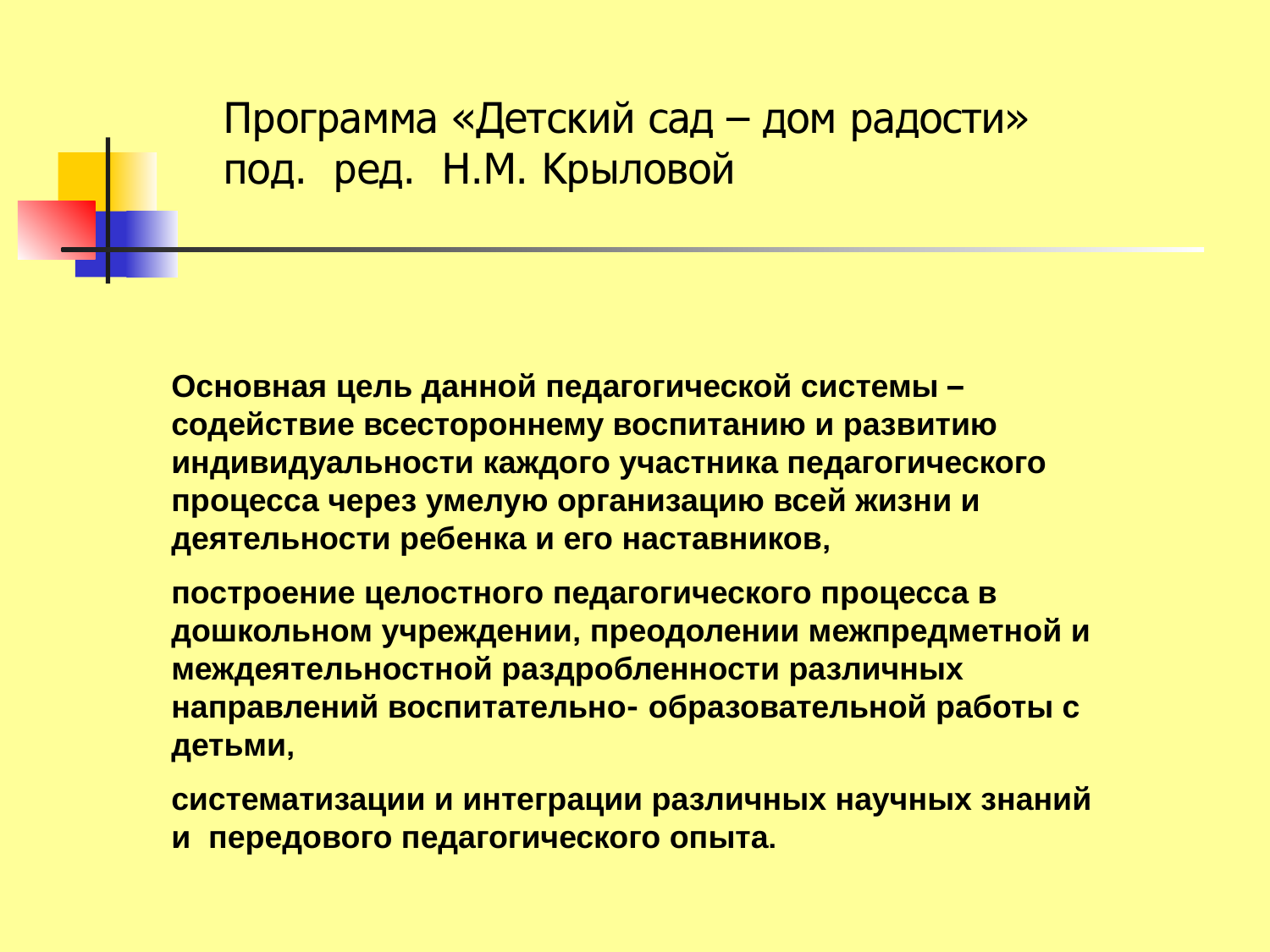

Программа «Детский сад – дом радости»
под.  ред.  Н.М. Крыловой

Основная цель данной педагогической системы – содействие всестороннему воспитанию и развитию индивидуальности каждого участника педагогического процесса через умелую организацию всей жизни и деятельности ребенка и его наставников,
построение целостного педагогического процесса в дошкольном учреждении, преодолении межпредметной и междеятельностной раздробленности различных направлений воспитательно- образовательной работы с детьми,
систематизации и интеграции различных научных знаний и  передового педагогического опыта.